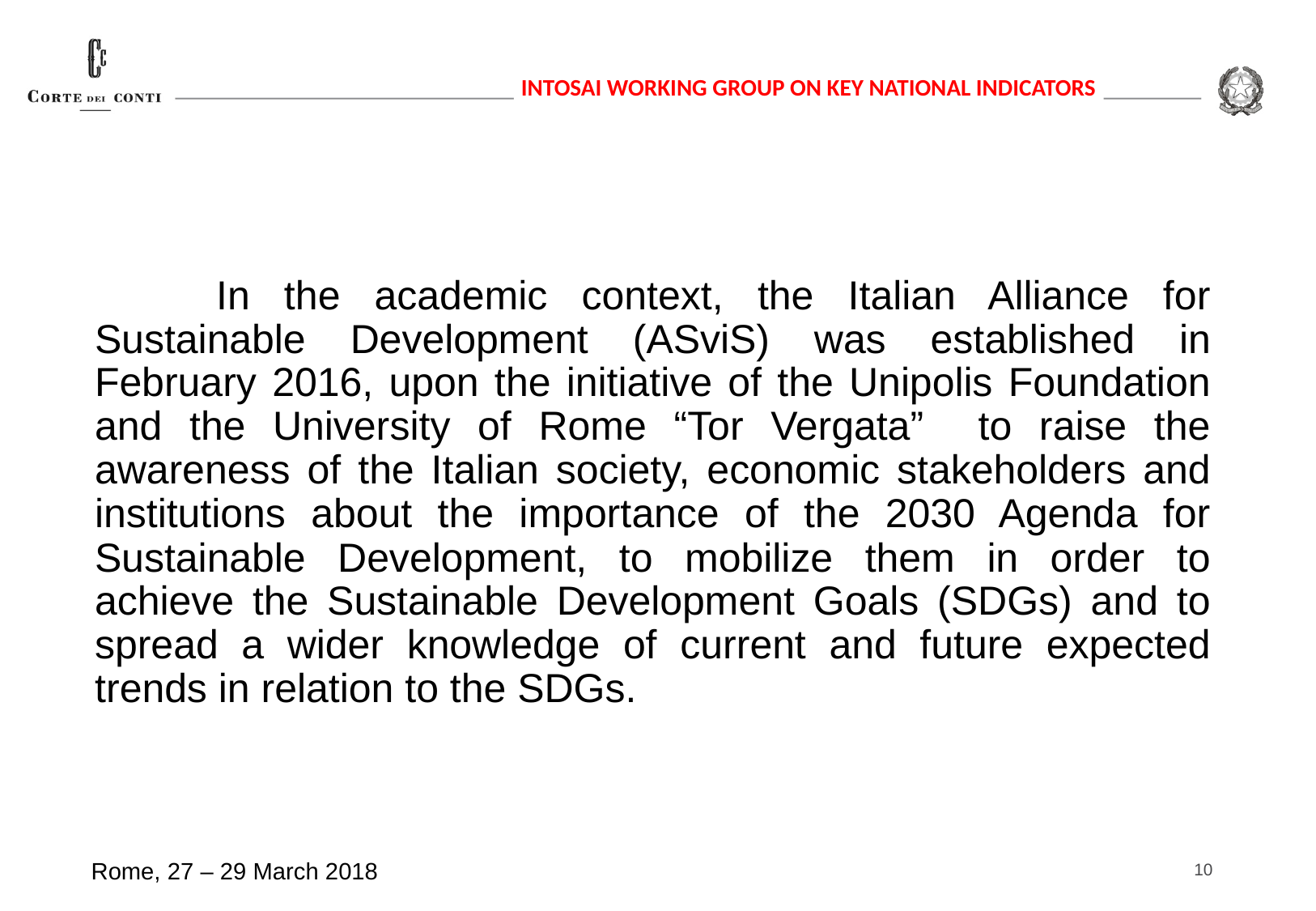

In the academic context, the Italian Alliance for Sustainable Development (ASviS) was established in February 2016, upon the initiative of the Unipolis Foundation and the University of Rome “Tor Vergata”  to raise the awareness of the Italian society, economic stakeholders and institutions about the importance of the 2030 Agenda for Sustainable Development, to mobilize them in order to achieve the Sustainable Development Goals (SDGs) and to spread a wider knowledge of current and future expected trends in relation to the SDGs.
10
Rome, 27 – 29 March 2018